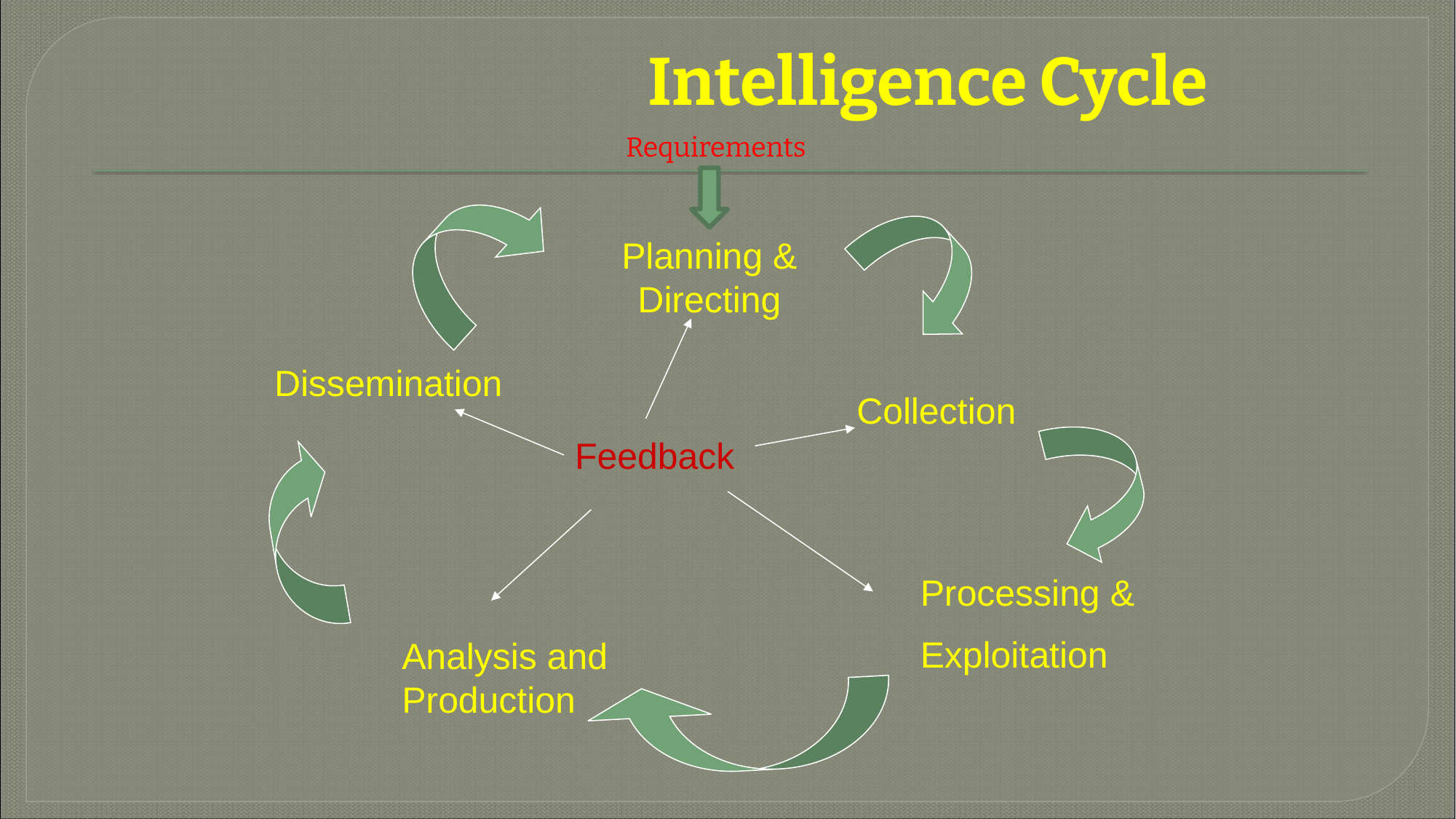

# Intelligence Cycle
Requirements

Planning & Directing

Dissemination
Collection

Feedback

Processing &
Exploitation
Analysis and Production